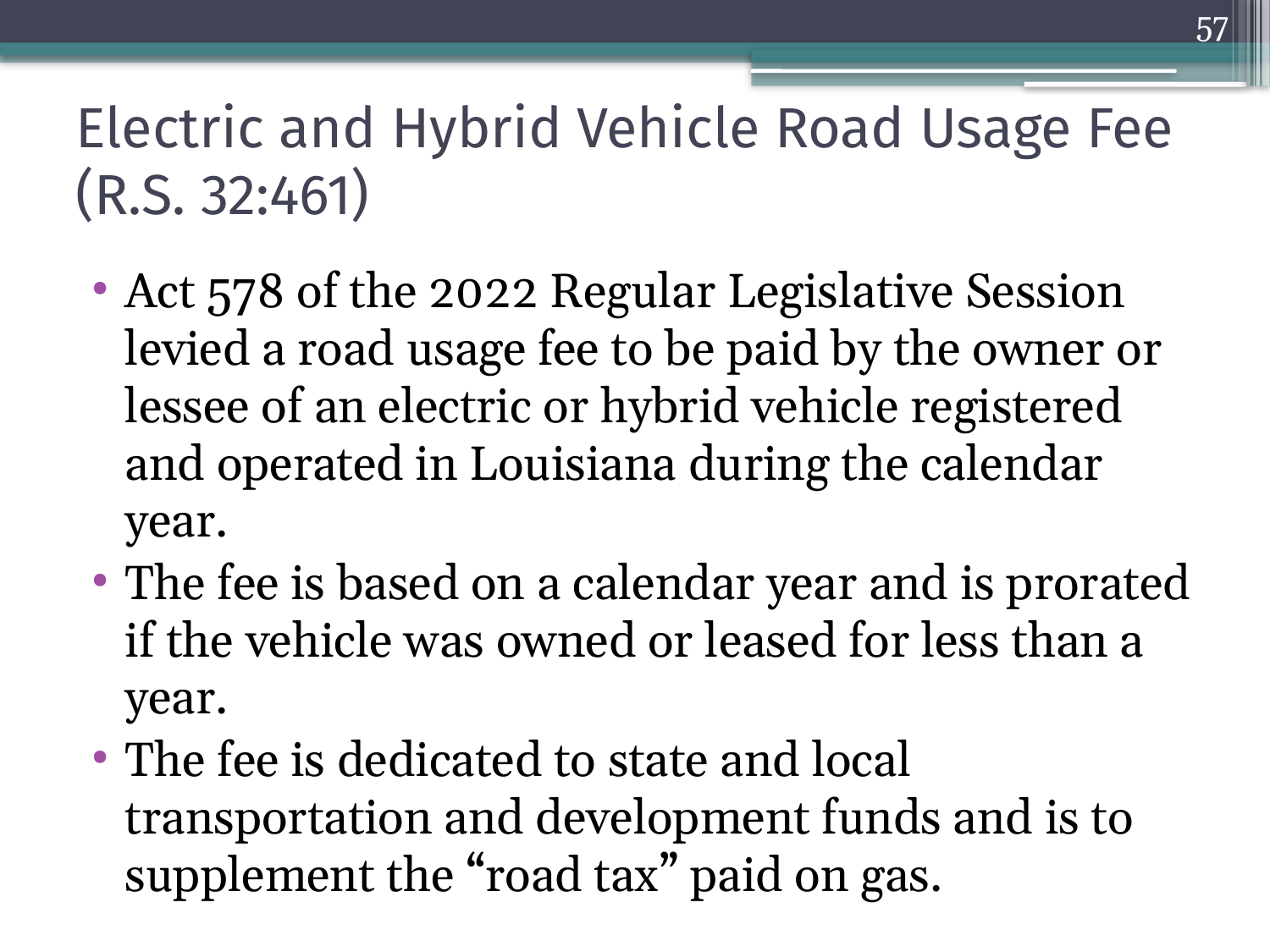

57
# Electric and Hybrid Vehicle Road Usage Fee (R.S. 32:461)
Act 578 of the 2022 Regular Legislative Session levied a road usage fee to be paid by the owner or lessee of an electric or hybrid vehicle registered and operated in Louisiana during the calendar year.
The fee is based on a calendar year and is prorated if the vehicle was owned or leased for less than a year.
The fee is dedicated to state and local transportation and development funds and is to supplement the “road tax” paid on gas.